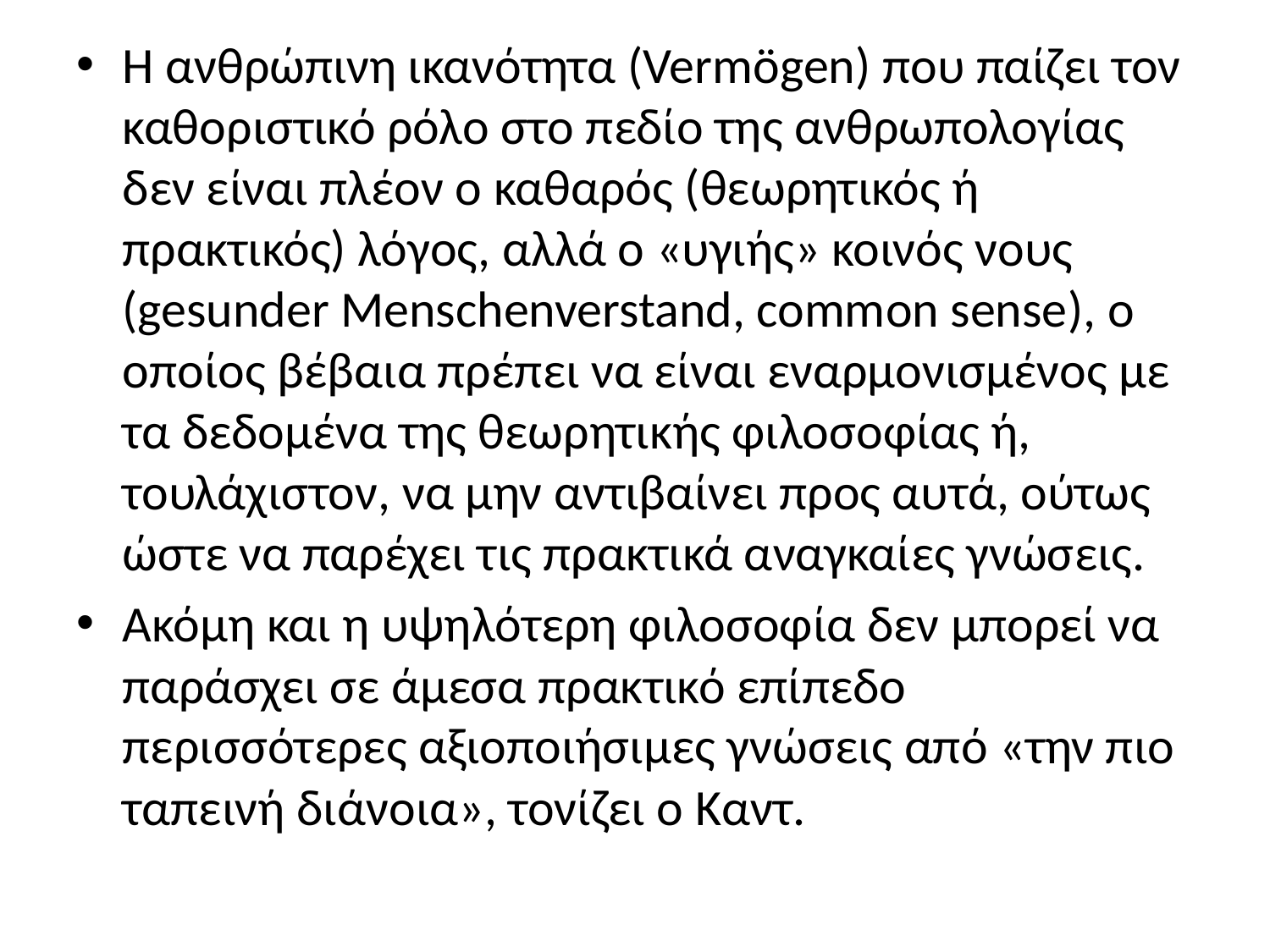

Η ανθρώπινη ικανότητα (Vermögen) που παίζει τον καθοριστικό ρόλο στο πεδίο της ανθρωπολογίας δεν είναι πλέον ο καθαρός (θεωρητικός ή πρακτικός) λόγος, αλλά ο «υγιής» κοινός νους (gesunder Menschenverstand, common sense), ο οποίος βέβαια πρέπει να είναι εναρμονισμένος με τα δεδομένα της θεωρητικής φιλοσοφίας ή, τουλάχιστον, να μην αντιβαίνει προς αυτά, ούτως ώστε να παρέχει τις πρακτικά αναγκαίες γνώσεις.
Ακόμη και η υψηλότερη φιλοσοφία δεν μπορεί να παράσχει σε άμεσα πρακτικό επίπεδο περισσότερες αξιοποιήσιμες γνώσεις από «την πιο ταπεινή διάνοια», τονίζει ο Καντ.
#